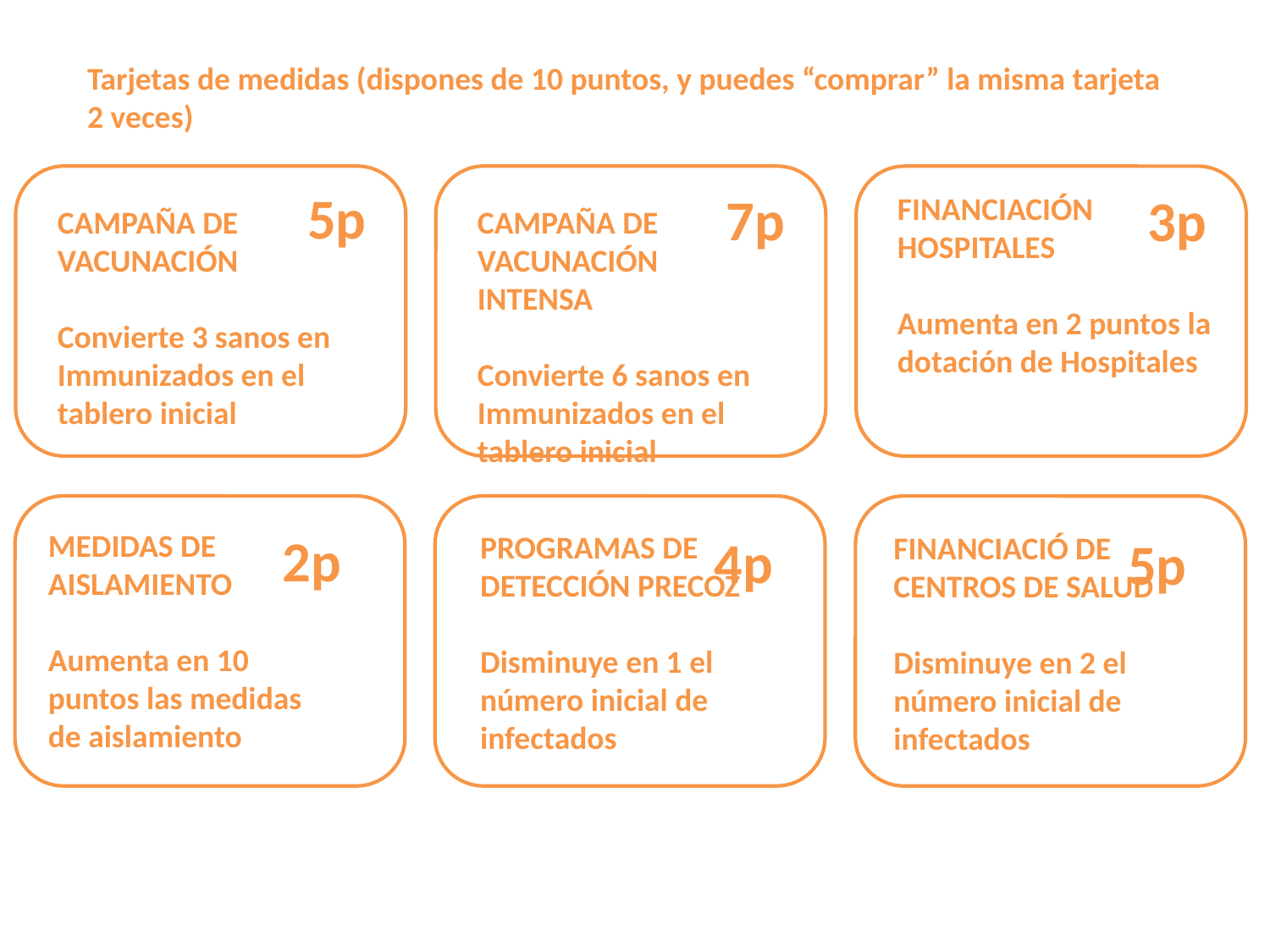

Tarjetas de medidas (dispones de 10 puntos, y puedes “comprar” la misma tarjeta 2 veces)

5p
7p
3p
Financiación
Hospitales

Aumenta en 2 puntos la dotación de Hospitales
Campaña de Vacunación

Convierte 3 sanos en Immunizados en el tablero inicial
Campaña de Vacunación  Intensa

Convierte 6 sanos en Immunizados en el tablero inicial

Medidas de aislamiento

Aumenta en 10 puntos las medidas de aislamiento
2p
Programas de detección precoz

Disminuye en 1 el número inicial de infectados
4p
Financiació de Centros de Salud

Disminuye en 2 el número inicial de infectados
5p